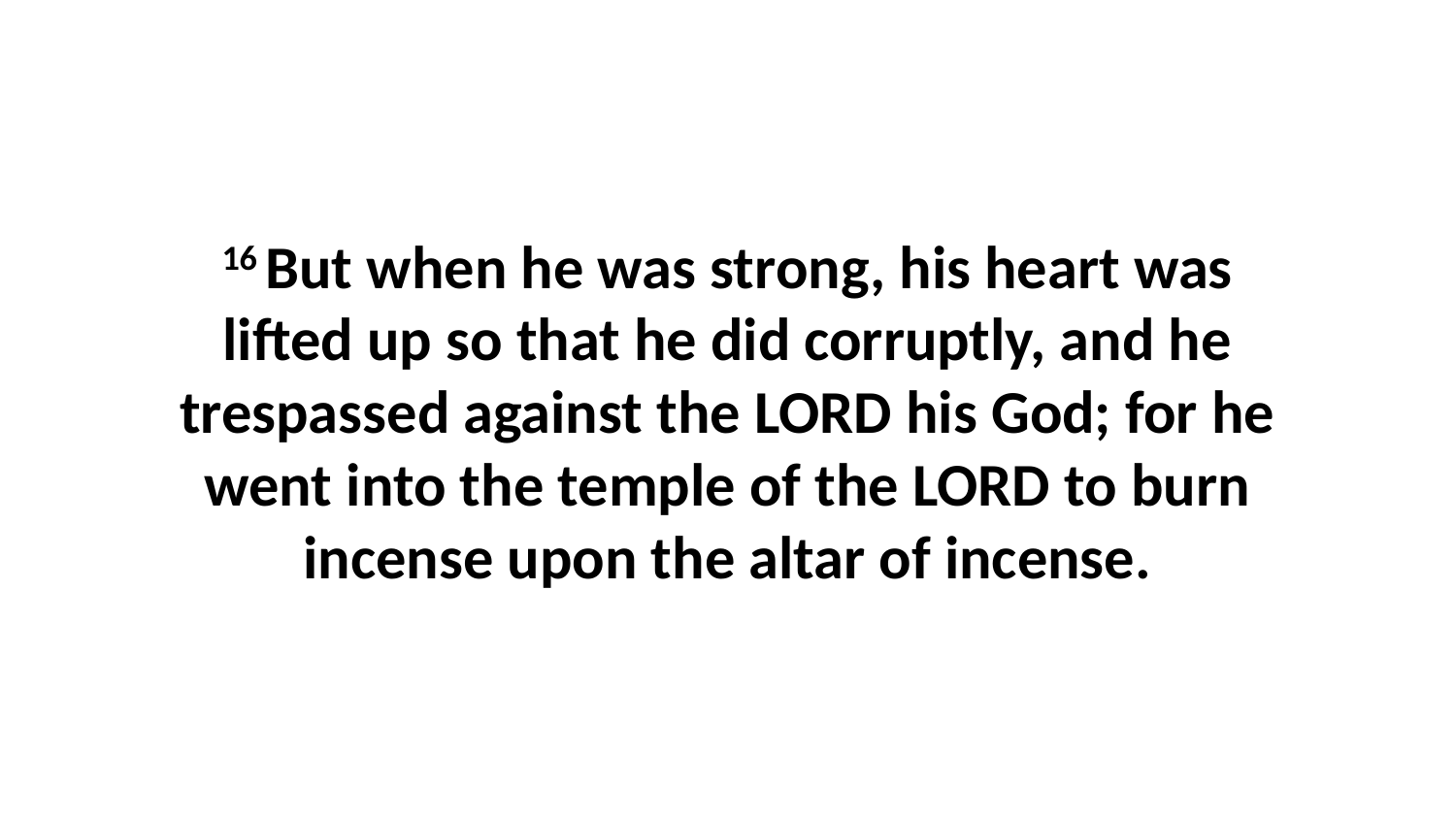

16 But when he was strong, his heart was lifted up so that he did corruptly, and he trespassed against the LORD his God; for he went into the temple of the LORD to burn incense upon the altar of incense.